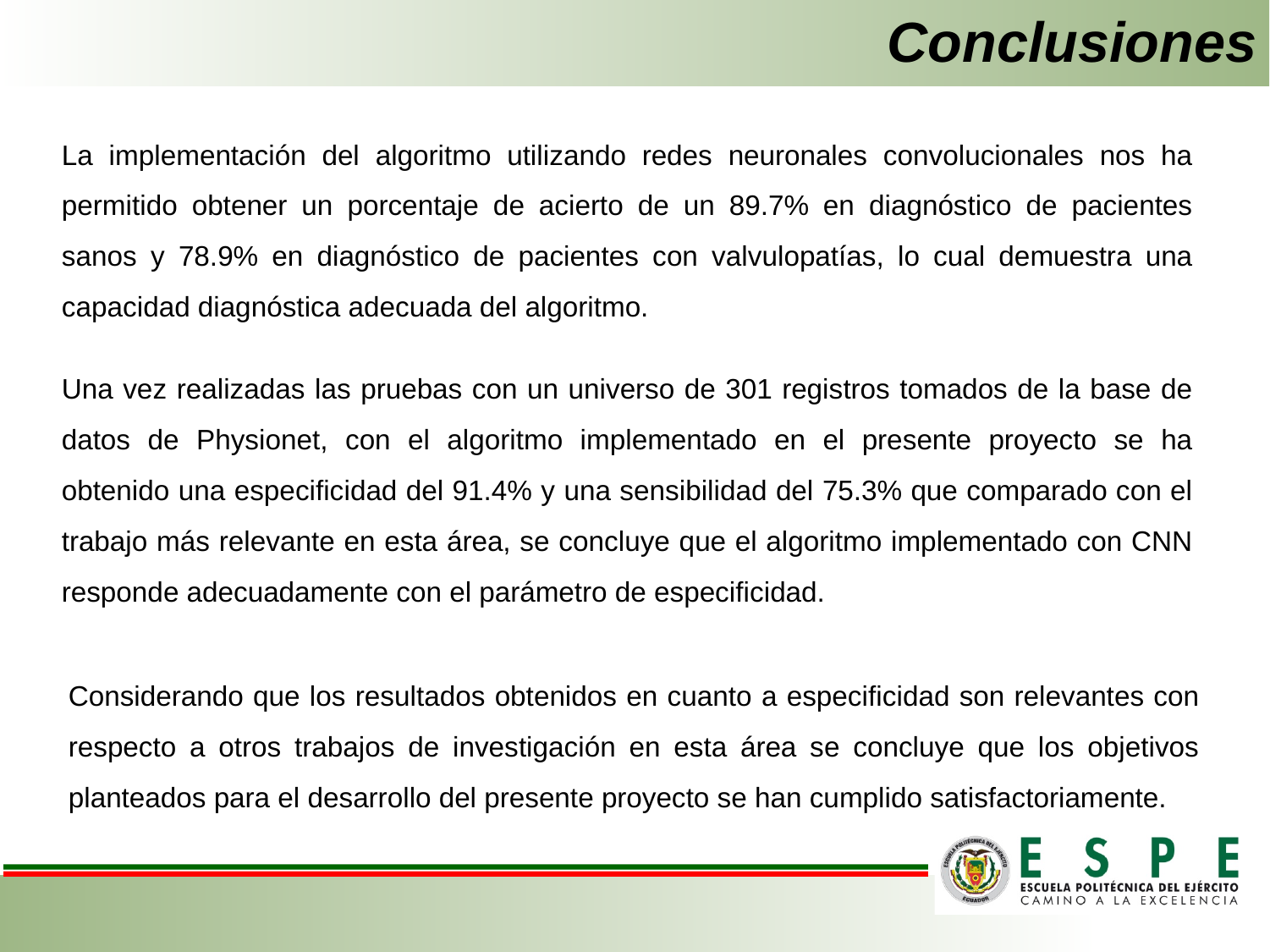

# Conclusiones
La implementación del algoritmo utilizando redes neuronales convolucionales nos ha permitido obtener un porcentaje de acierto de un 89.7% en diagnóstico de pacientes sanos y 78.9% en diagnóstico de pacientes con valvulopatías, lo cual demuestra una capacidad diagnóstica adecuada del algoritmo.
Una vez realizadas las pruebas con un universo de 301 registros tomados de la base de datos de Physionet, con el algoritmo implementado en el presente proyecto se ha obtenido una especificidad del 91.4% y una sensibilidad del 75.3% que comparado con el trabajo más relevante en esta área, se concluye que el algoritmo implementado con CNN responde adecuadamente con el parámetro de especificidad.
Considerando que los resultados obtenidos en cuanto a especificidad son relevantes con respecto a otros trabajos de investigación en esta área se concluye que los objetivos planteados para el desarrollo del presente proyecto se han cumplido satisfactoriamente.